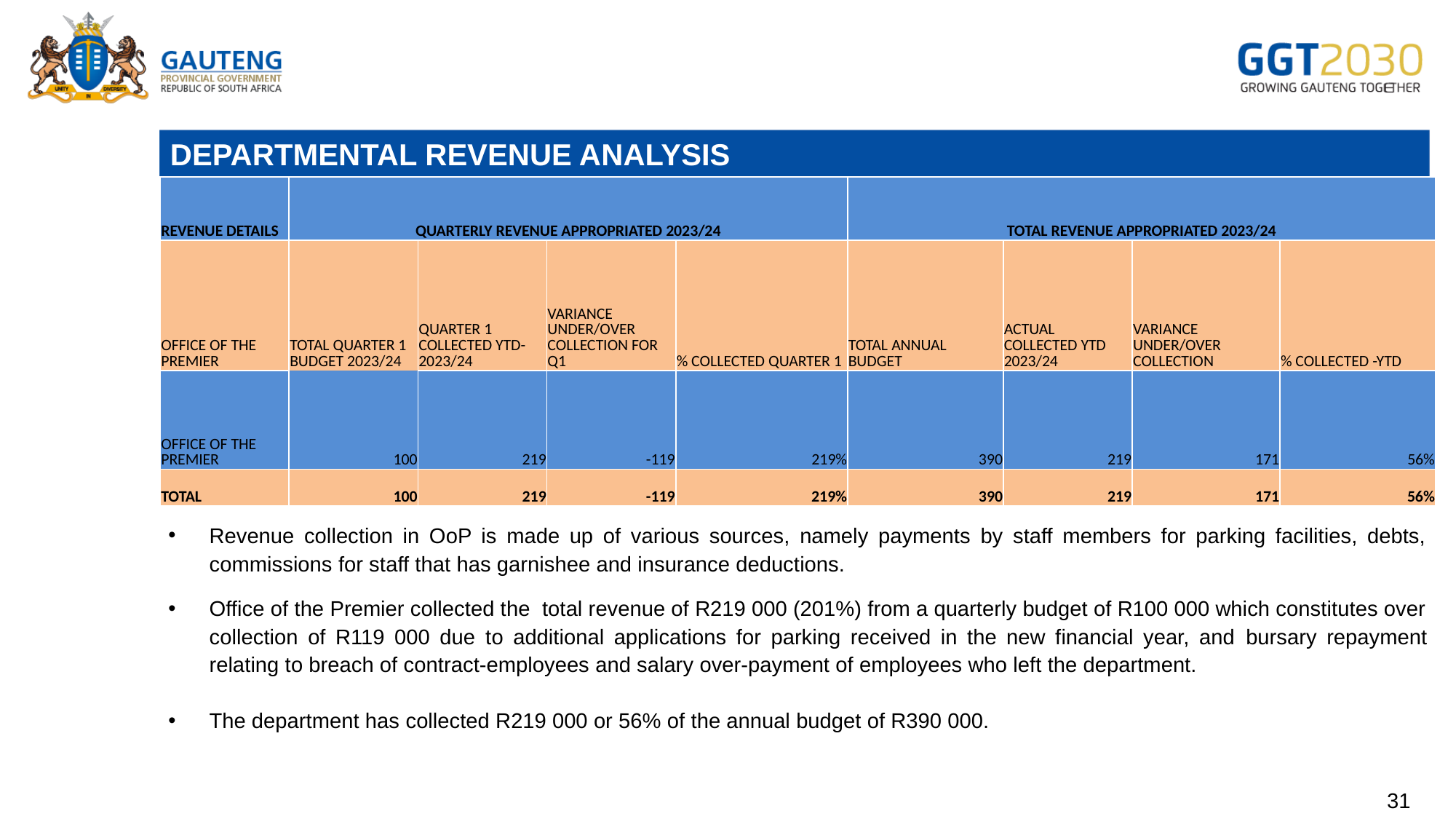

# DEPARTMENTAL REVENUE ANALYSIS
| REVENUE DETAILS | QUARTERLY REVENUE APPROPRIATED 2023/24 |  |  |  | TOTAL REVENUE APPROPRIATED 2023/24 |  |  |  |
| --- | --- | --- | --- | --- | --- | --- | --- | --- |
| OFFICE OF THE PREMIER | TOTAL QUARTER 1 BUDGET 2023/24 | QUARTER 1 COLLECTED YTD-2023/24 | VARIANCE UNDER/OVER COLLECTION FOR Q1 | % COLLECTED QUARTER 1 | TOTAL ANNUAL BUDGET | ACTUAL COLLECTED YTD 2023/24 | VARIANCE UNDER/OVER COLLECTION | % COLLECTED -YTD |
| OFFICE OF THE PREMIER | 100 | 219 | -119 | 219% | 390 | 219 | 171 | 56% |
| TOTAL | 100 | 219 | -119 | 219% | 390 | 219 | 171 | 56% |

Revenue collection in OoP is made up of various sources, namely payments by staff members for parking facilities, debts, commissions for staff that has garnishee and insurance deductions.
Office of the Premier collected the  total revenue of R219 000 (201%) from a quarterly budget of R100 000 which constitutes over collection of R119 000 due to additional applications for parking received in the new financial year, and bursary repayment relating to breach of contract-employees and salary over-payment of employees who left the department.

The department has collected R219 000 or 56% of the annual budget of R390 000.

31